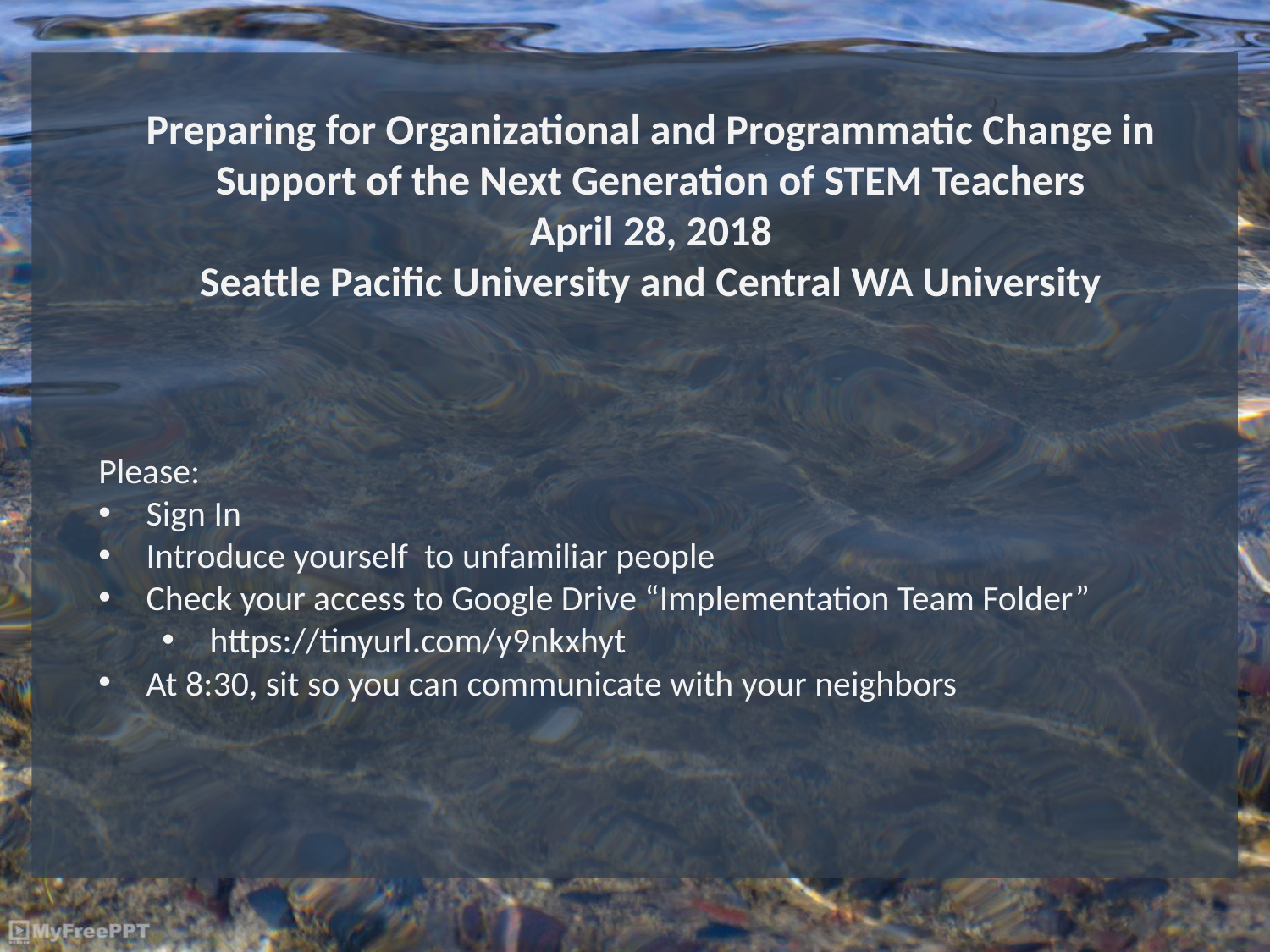

Preparing for Organizational and Programmatic Change in Support of the Next Generation of STEM Teachers
April 28, 2018
Seattle Pacific University and Central WA University
Please:
Sign In
Introduce yourself  to unfamiliar people
Check your access to Google Drive “Implementation Team Folder”
https://tinyurl.com/y9nkxhyt
At 8:30, sit so you can communicate with your neighbors